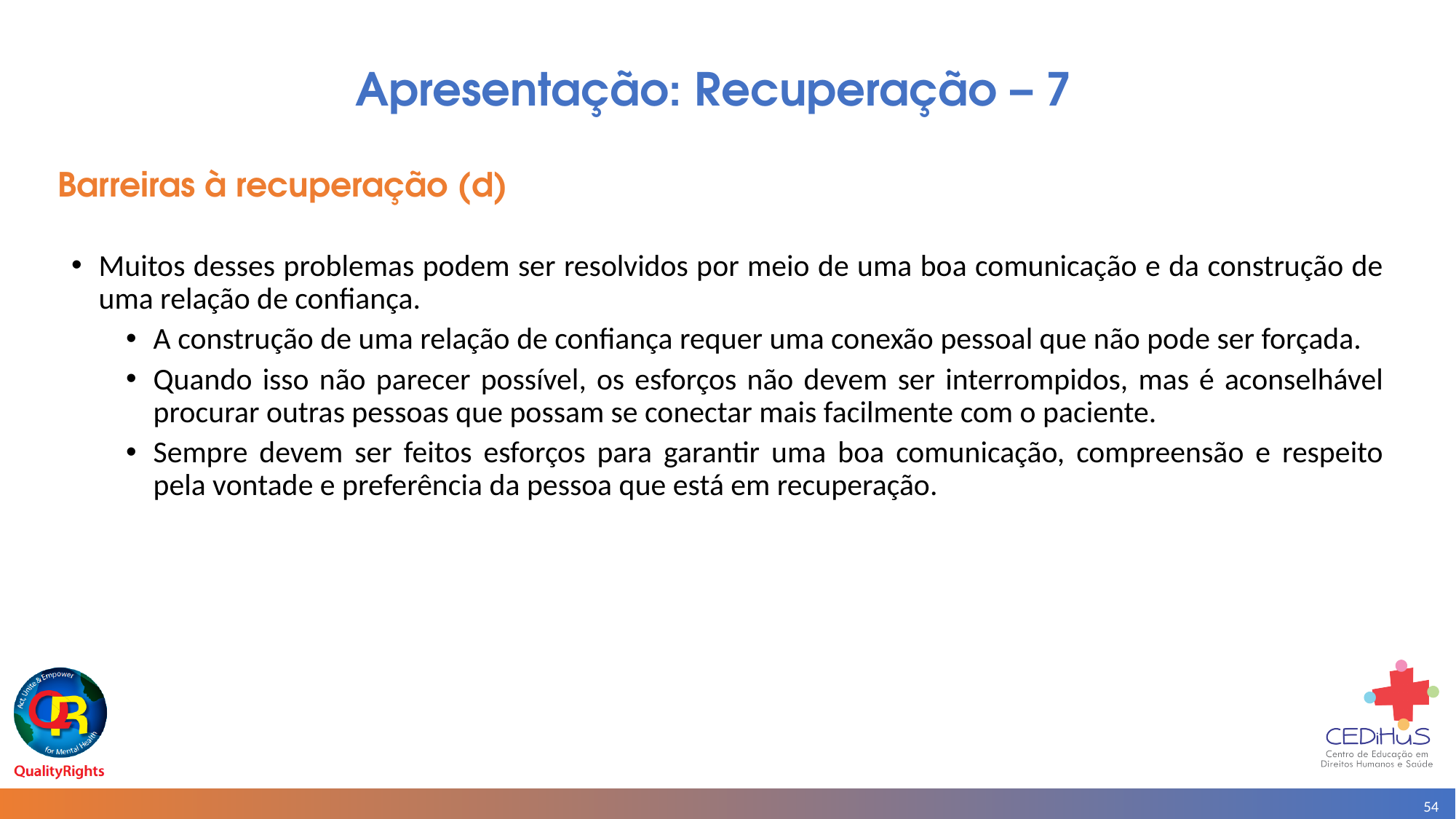

# Apresentação: Recuperação – 7
Barreiras à recuperação (d)
Muitos desses problemas podem ser resolvidos por meio de uma boa comunicação e da construção de uma relação de confiança.
A construção de uma relação de confiança requer uma conexão pessoal que não pode ser forçada.
Quando isso não parecer possível, os esforços não devem ser interrompidos, mas é aconselhável procurar outras pessoas que possam se conectar mais facilmente com o paciente.
Sempre devem ser feitos esforços para garantir uma boa comunicação, compreensão e respeito pela vontade e preferência da pessoa que está em recuperação.